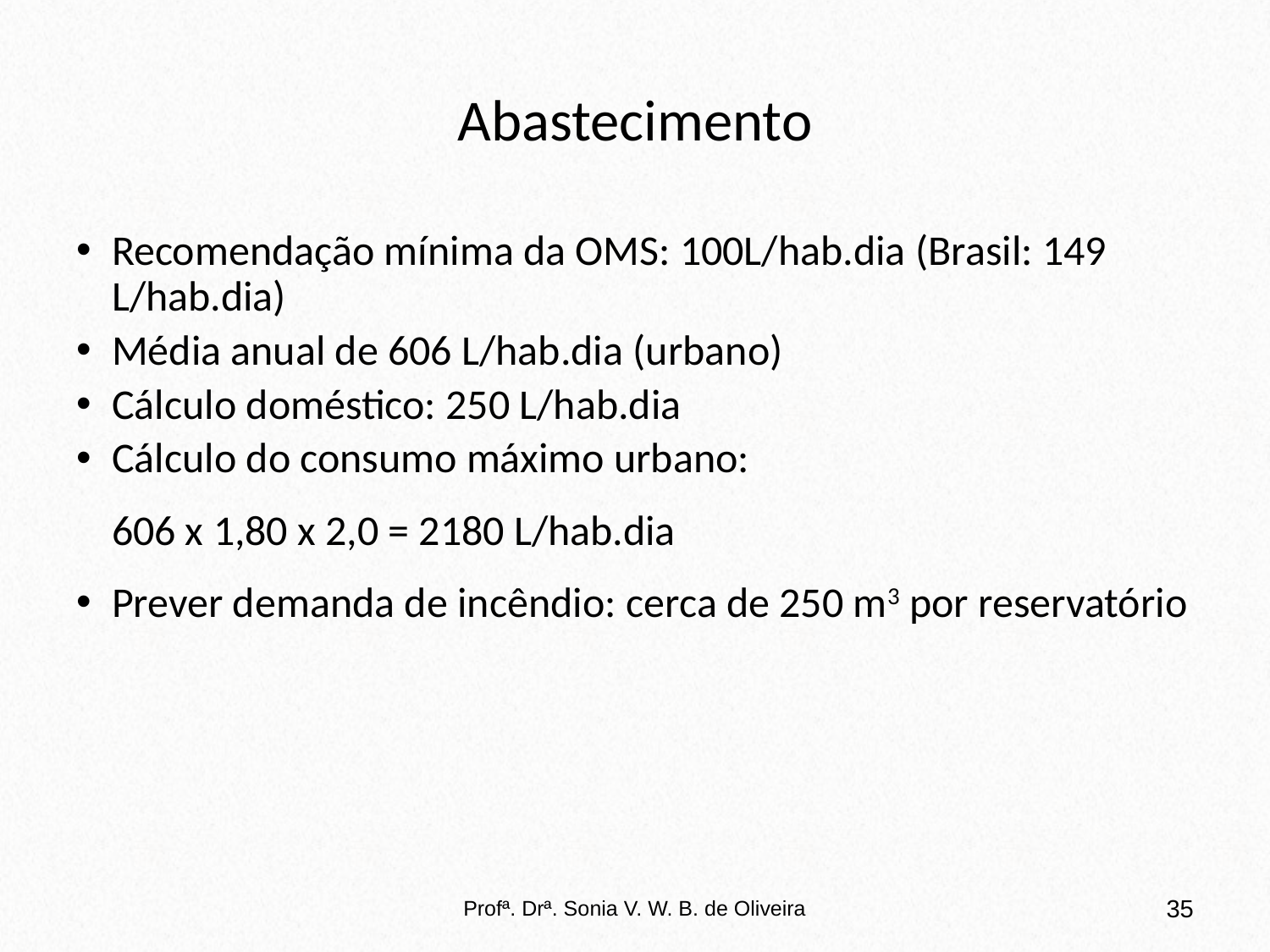

# Abastecimento
Recomendação mínima da OMS: 100L/hab.dia (Brasil: 149 L/hab.dia)
Média anual de 606 L/hab.dia (urbano)
Cálculo doméstico: 250 L/hab.dia
Cálculo do consumo máximo urbano:

	606 x 1,80 x 2,0 = 2180 L/hab.dia

Prever demanda de incêndio: cerca de 250 m3 por reservatório
Profª. Drª. Sonia V. W. B. de Oliveira
35